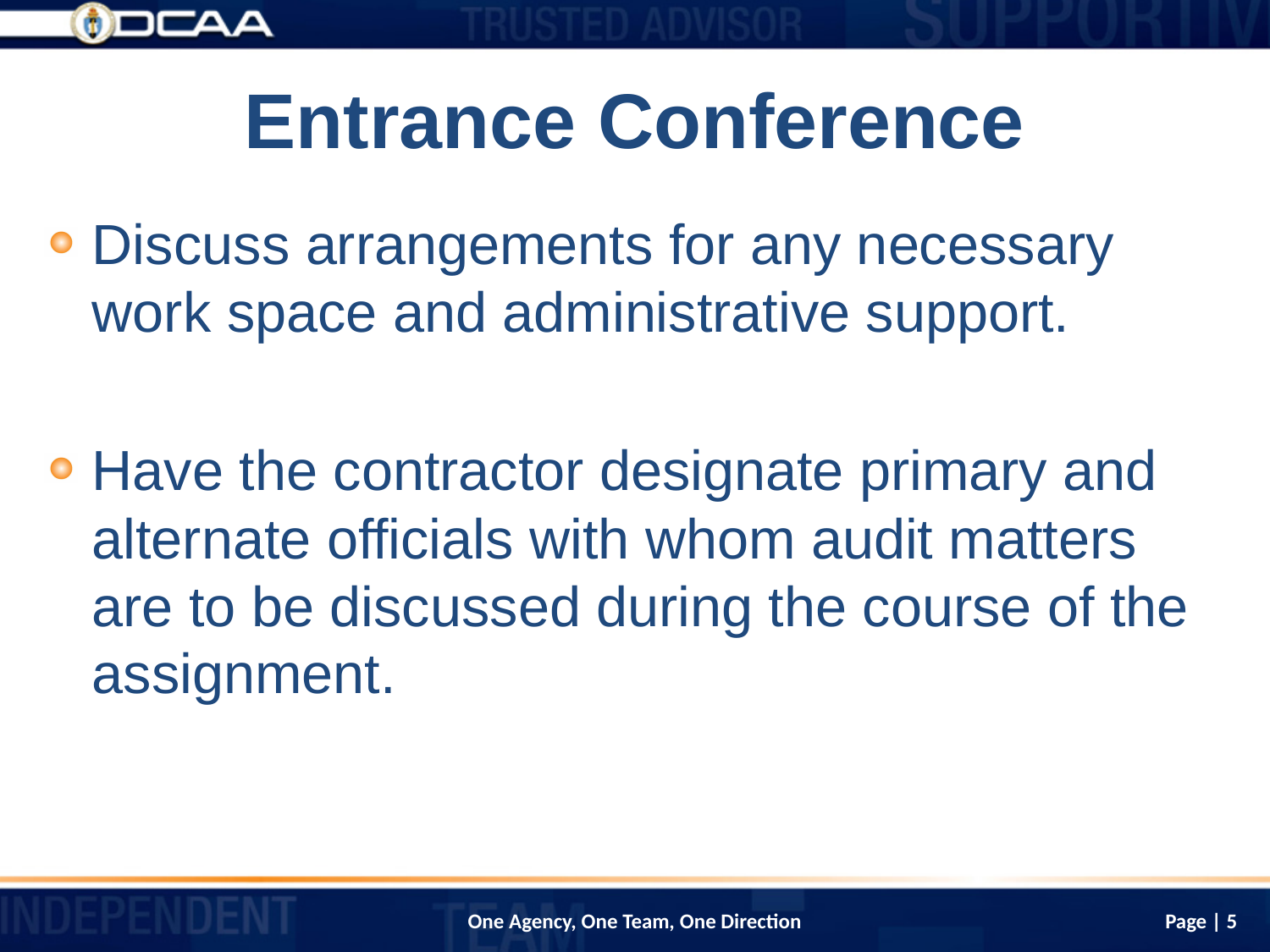

# Entrance Conference
Discuss arrangements for any necessary work space and administrative support.

Have the contractor designate primary and alternate officials with whom audit matters are to be discussed during the course of the assignment.
Page | 5